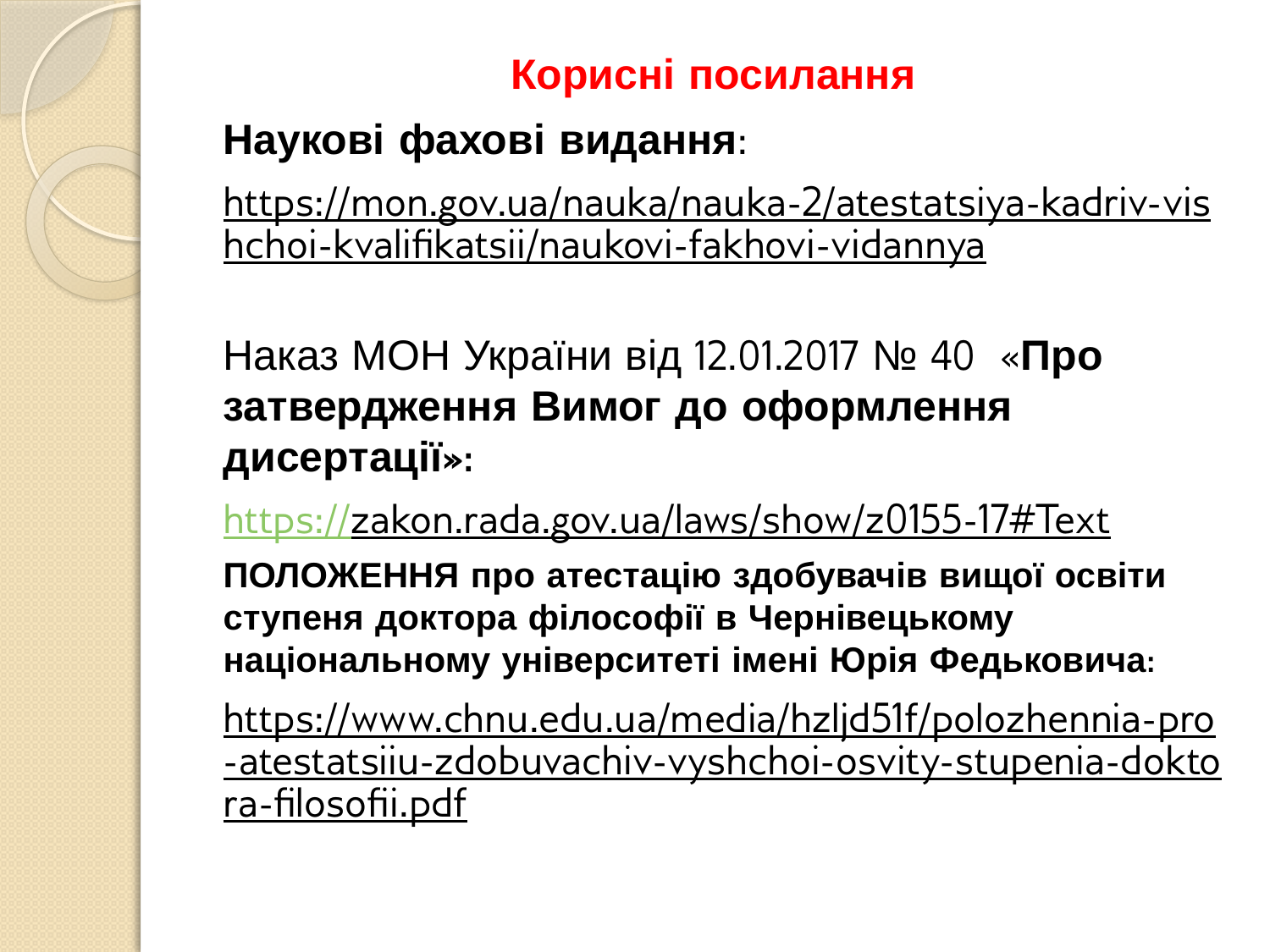

# Корисні посилання
Наукові фахові видання:
https://mon.gov.ua/nauka/nauka-2/atestatsiya-kadriv-vishchoi-kvalifikatsii/naukovi-fakhovi-vidannya
Наказ МОН України від 12.01.2017 № 40  «Про затвердження Вимог до оформлення дисертації»:
https://zakon.rada.gov.ua/laws/show/z0155-17#Text
ПОЛОЖЕННЯ про атестацію здобувачів вищої освіти ступеня доктора філософії в Чернівецькому національному університеті імені Юрія Федьковича:
https://www.chnu.edu.ua/media/hzljd51f/polozhennia-pro-atestatsiiu-zdobuvachiv-vyshchoi-osvity-stupenia-doktora-filosofii.pdf